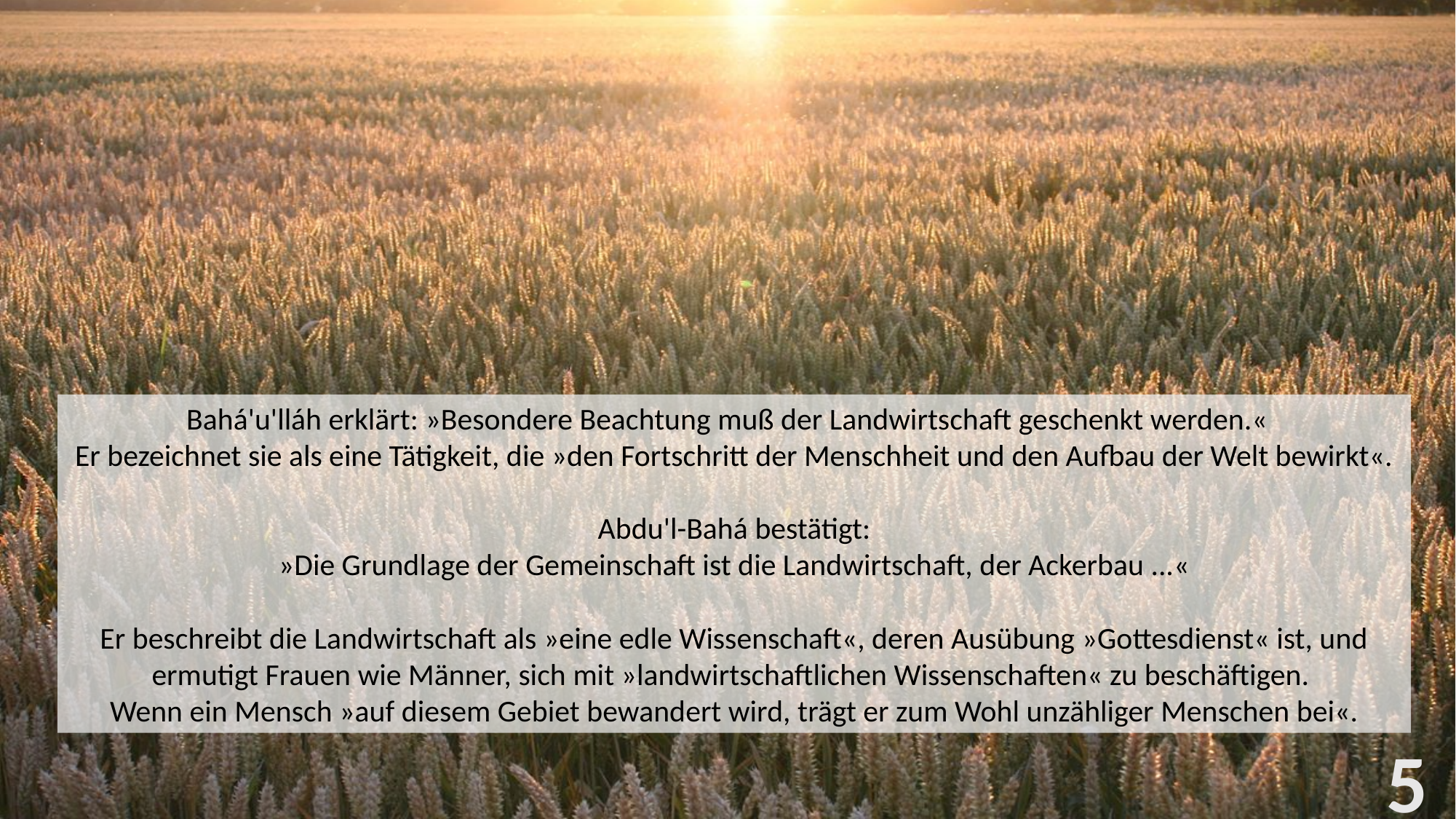

Bahá'u'lláh erklärt: »Besondere Beachtung muß der Landwirtschaft geschenkt werden.«
Er bezeichnet sie als eine Tätigkeit, die »den Fortschritt der Menschheit und den Aufbau der Welt bewirkt«.
Abdu'l-Bahá bestätigt:
»Die Grundlage der Gemeinschaft ist die Landwirtschaft, der Ackerbau ...«
Er beschreibt die Landwirtschaft als »eine edle Wissenschaft«, deren Ausübung »Gottesdienst« ist, und ermutigt Frauen wie Männer, sich mit »landwirtschaftlichen Wissenschaften« zu beschäftigen.
Wenn ein Mensch »auf diesem Gebiet bewandert wird, trägt er zum Wohl unzähliger Menschen bei«.
5